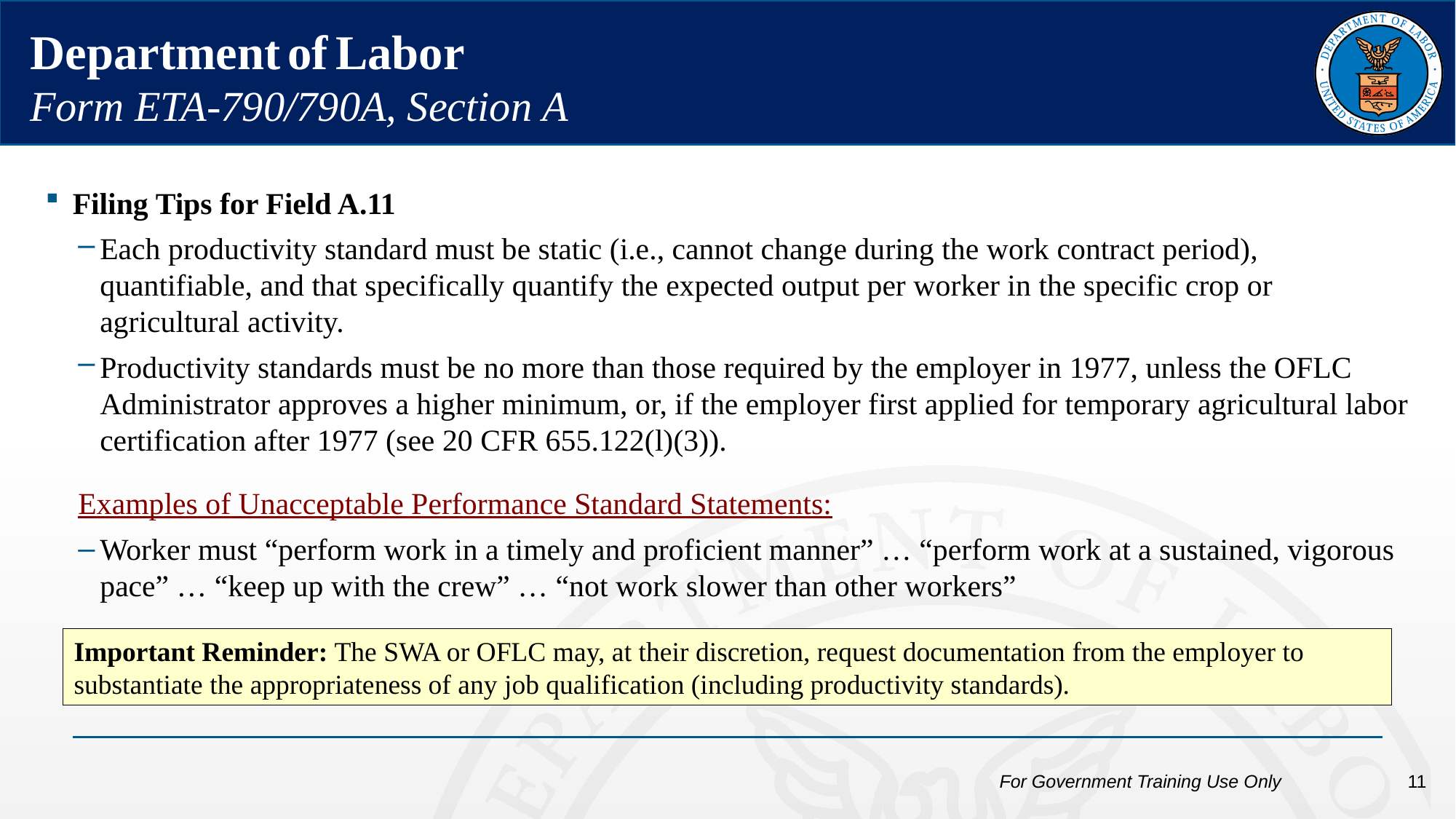

Department of Labor
Form ETA-790/790A, Section A
Filing Tips for Field A.11
Each productivity standard must be static (i.e., cannot change during the work contract period), quantifiable, and that specifically quantify the expected output per worker in the specific crop or agricultural activity.
Productivity standards must be no more than those required by the employer in 1977, unless the OFLC Administrator approves a higher minimum, or, if the employer first applied for temporary agricultural labor certification after 1977 (see 20 CFR 655.122(l)(3)).
Examples of Unacceptable Performance Standard Statements:
Worker must “perform work in a timely and proficient manner” … “perform work at a sustained, vigorous pace” … “keep up with the crew” … “not work slower than other workers”
Important Reminder: The SWA or OFLC may, at their discretion, request documentation from the employer to substantiate the appropriateness of any job qualification (including productivity standards).
For Government Training Use Only
11